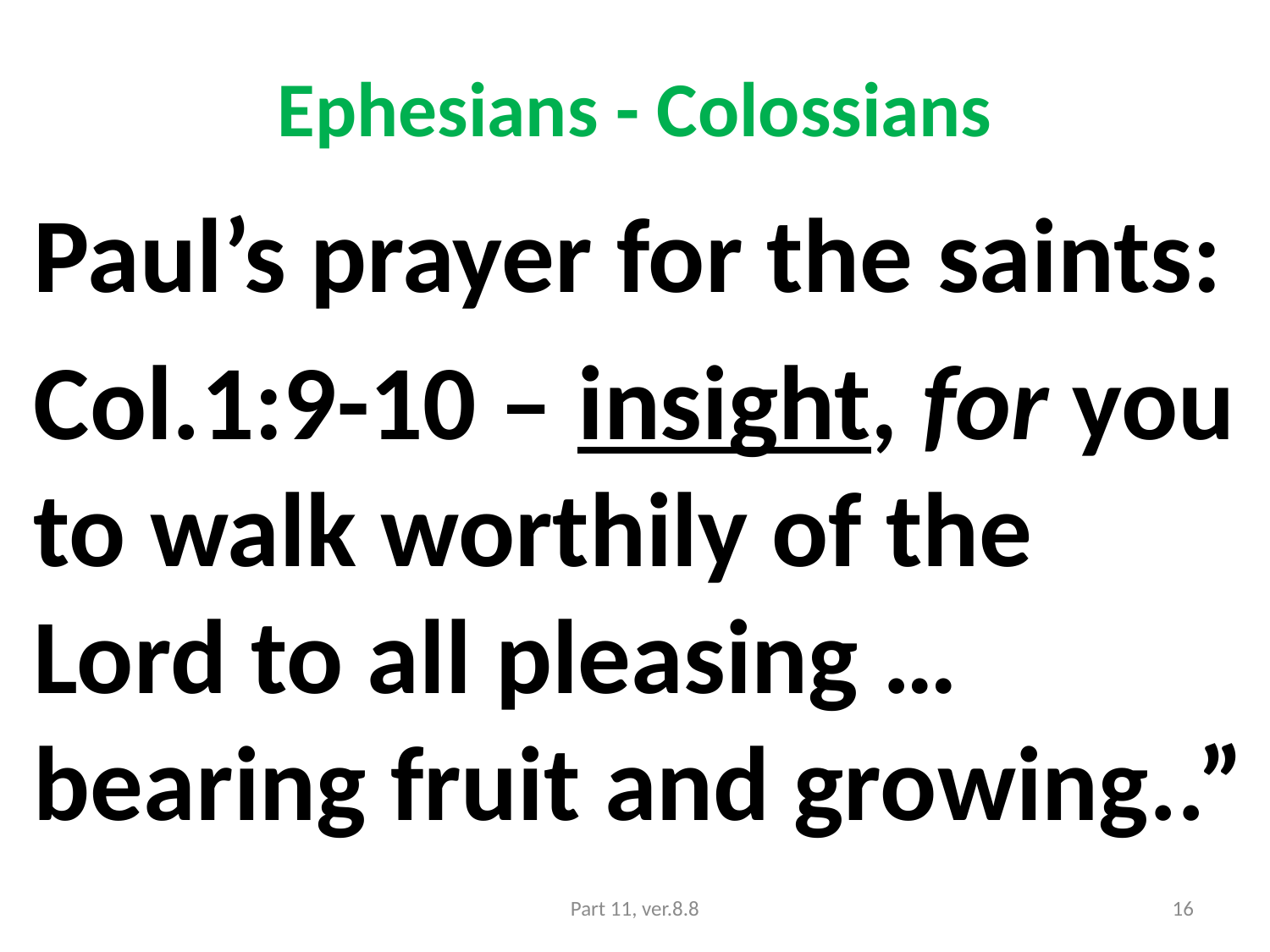

# Ephesians - Colossians
Paul’s prayer for the saints:
Col.1:9-10 – insight, for you to walk worthily of the Lord to all pleasing … bearing fruit and growing..”
Part 11, ver.8.8
16